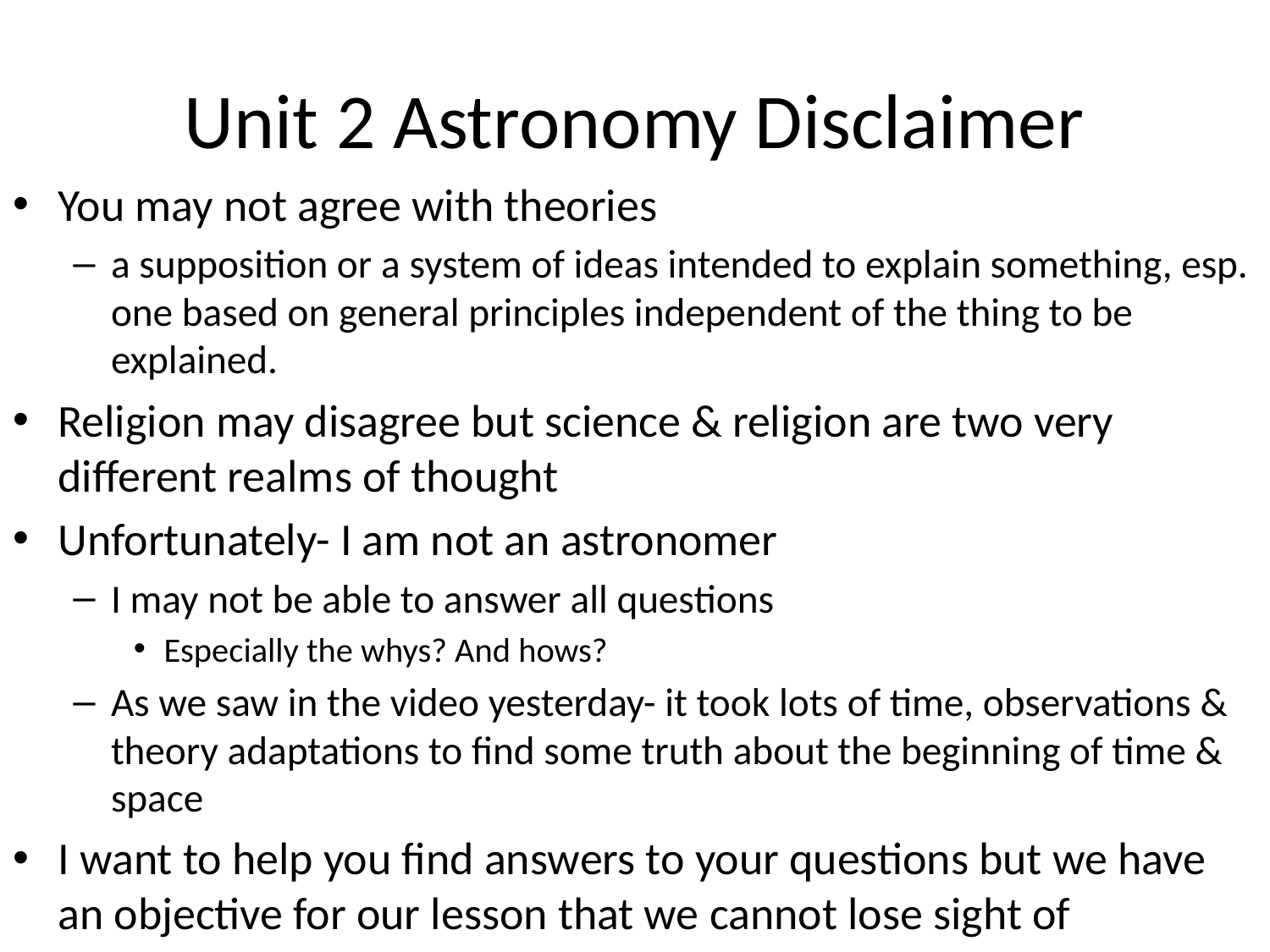

# Unit 2 Astronomy Disclaimer
You may not agree with theories
a supposition or a system of ideas intended to explain something, esp. one based on general principles independent of the thing to be explained.
Religion may disagree but science & religion are two very different realms of thought
Unfortunately- I am not an astronomer
I may not be able to answer all questions
Especially the whys? And hows?
As we saw in the video yesterday- it took lots of time, observations & theory adaptations to find some truth about the beginning of time & space
I want to help you find answers to your questions but we have an objective for our lesson that we cannot lose sight of